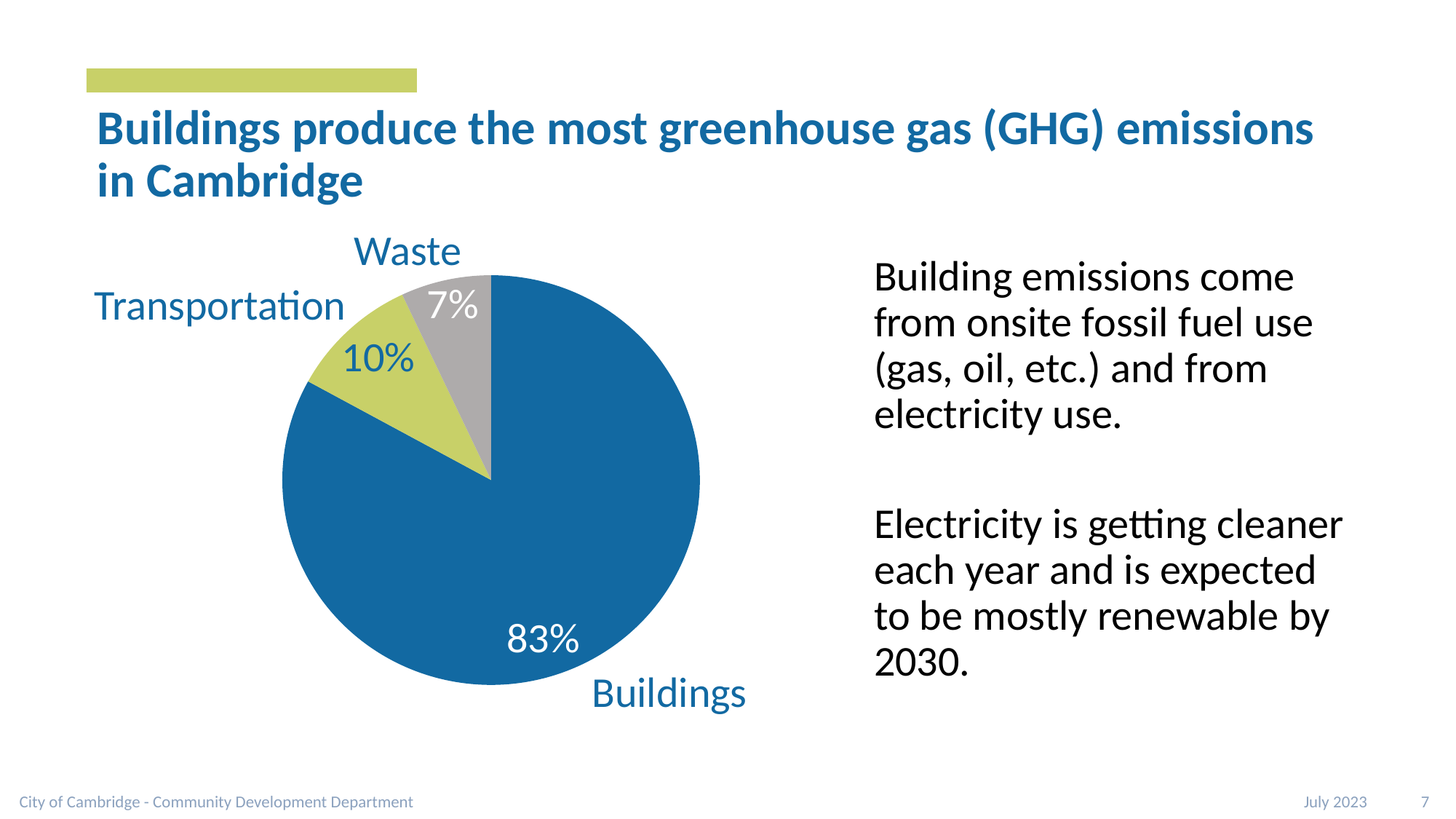

# Buildings produce the most greenhouse gas (GHG) emissions in Cambridge
Waste
Building emissions come from onsite fossil fuel use (gas, oil, etc.) and from electricity use.

Electricity is getting cleaner each year and is expected to be mostly renewable by 2030.

### Chart

| Category |  |
|---|---|
Transportation
Buildings
City of Cambridge - Community Development Department
July 2023              7